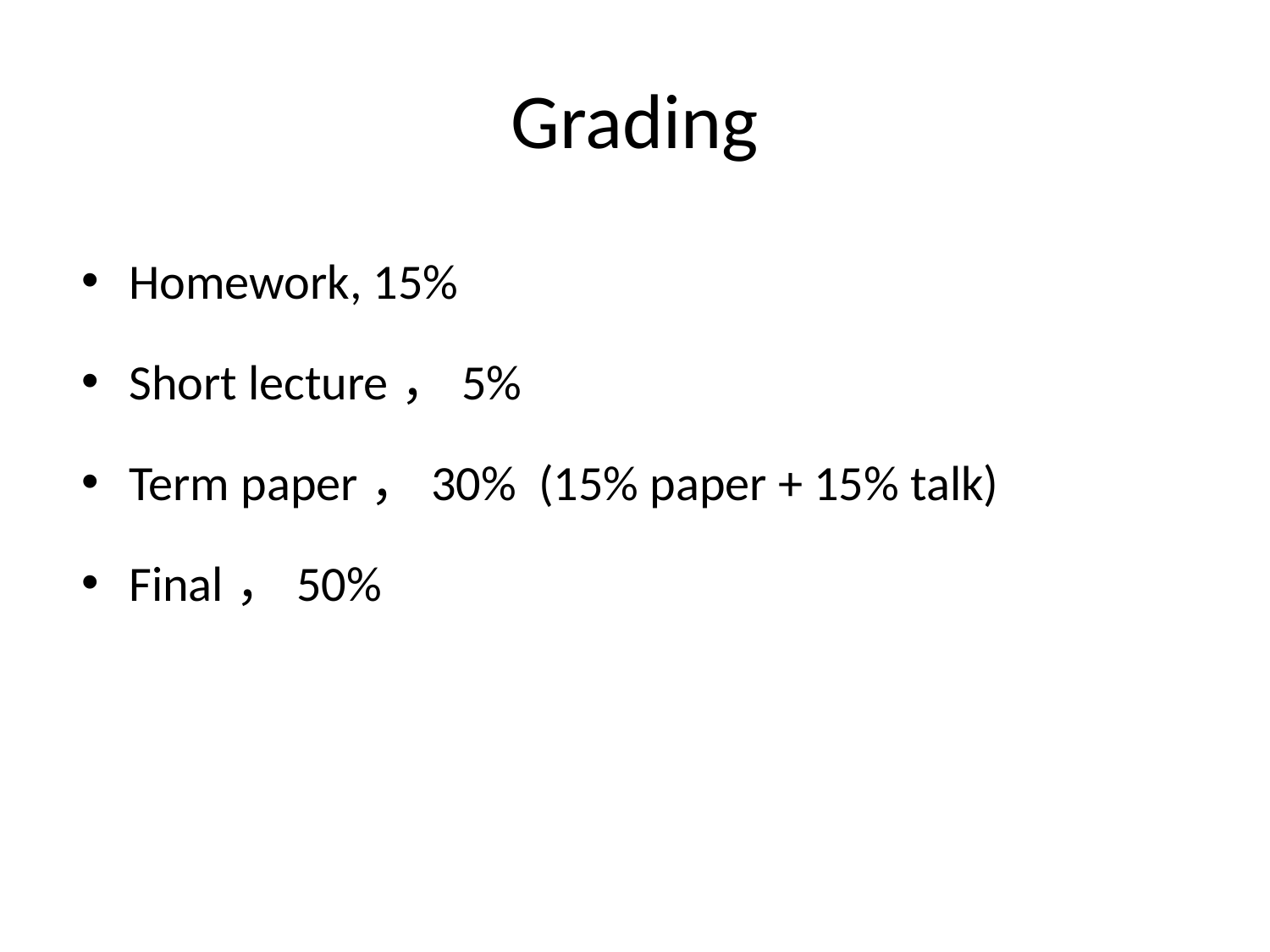

# Grading
Homework, 15%
Short lecture，5%
Term paper，30%  (15% paper + 15% talk)
Final，50%